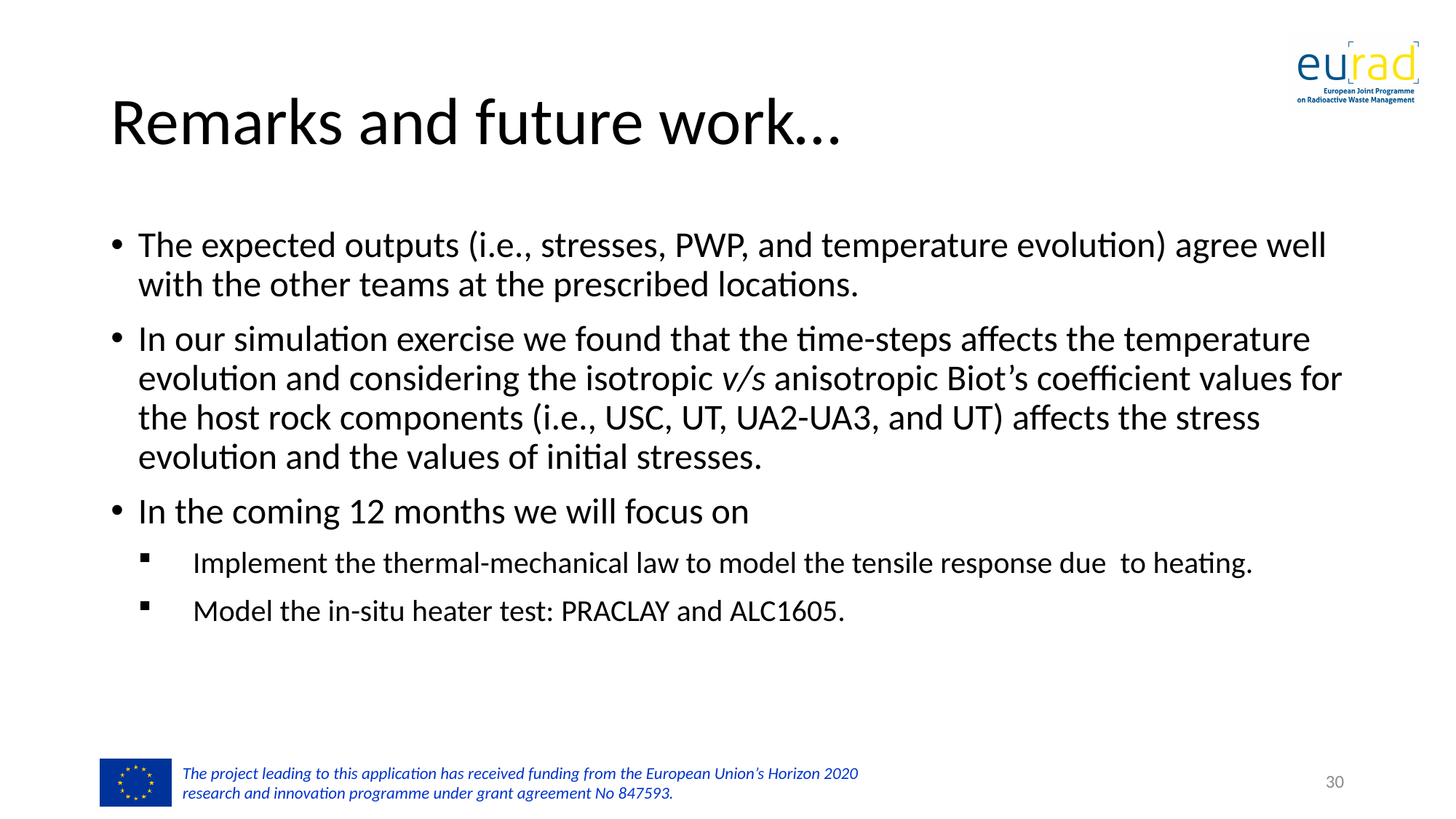

# Remarks and future work…
The expected outputs (i.e., stresses, PWP, and temperature evolution) agree well with the other teams at the prescribed locations.
In our simulation exercise we found that the time-steps affects the temperature evolution and considering the isotropic v/s anisotropic Biot’s coefficient values for the host rock components (i.e., USC, UT, UA2-UA3, and UT) affects the stress evolution and the values of initial stresses.
In the coming 12 months we will focus on
Implement the thermal-mechanical law to model the tensile response due  to heating.
Model the in-situ heater test: PRACLAY and ALC1605.

30